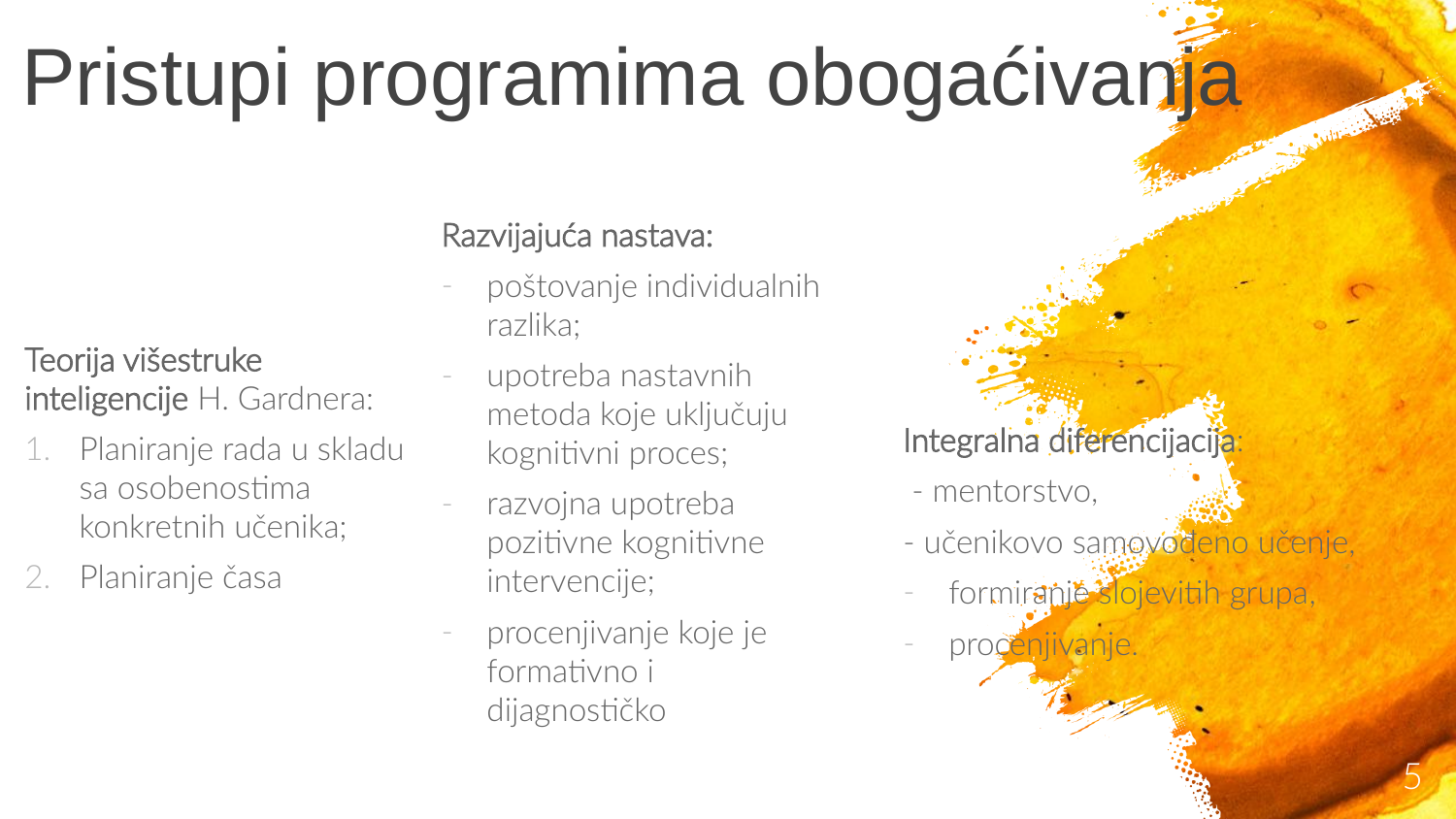

# Pristupi programima obogaćivanja
Razvijajuća nastava:
poštovanje individualnih razlika;
upotreba nastavnih metoda koje uključuju kognitivni proces;
razvojna upotreba pozitivne kognitivne intervencije;
procenjivanje koje je formativno i dijagnostičko
Teorija višestruke inteligencije H. Gardnera:
Planiranje rada u skladu sa osobenostima konkretnih učenika;
Planiranje časa

Integralna diferencijacija:
 - mentorstvo,
- učenikovo samovođeno učenje,
formiranje slojevitih grupa,
procenjivanje.
5